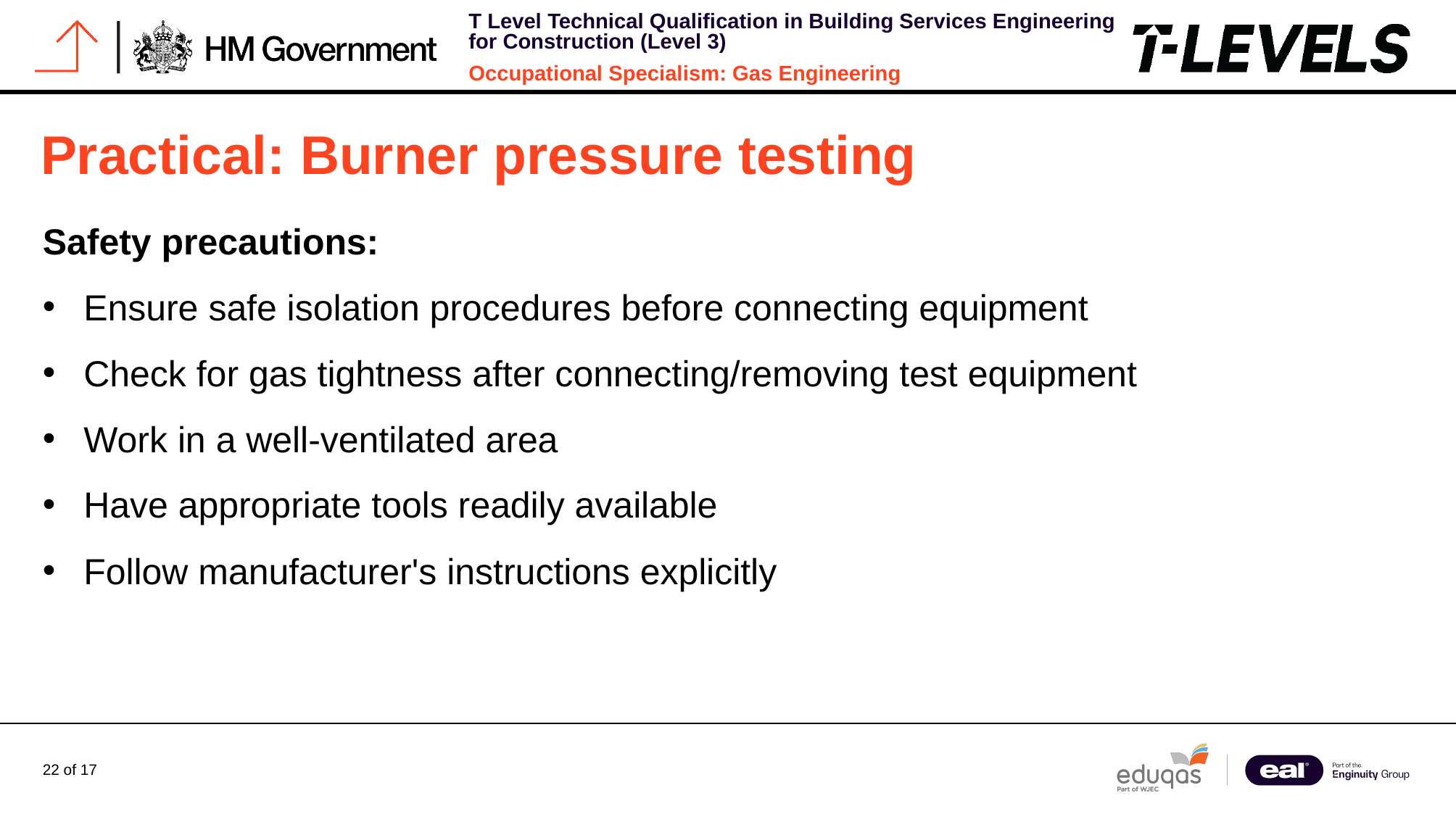

# Practical: Burner pressure testing
Safety precautions:
Ensure safe isolation procedures before connecting equipment
Check for gas tightness after connecting/removing test equipment
Work in a well-ventilated area
Have appropriate tools readily available
Follow manufacturer's instructions explicitly